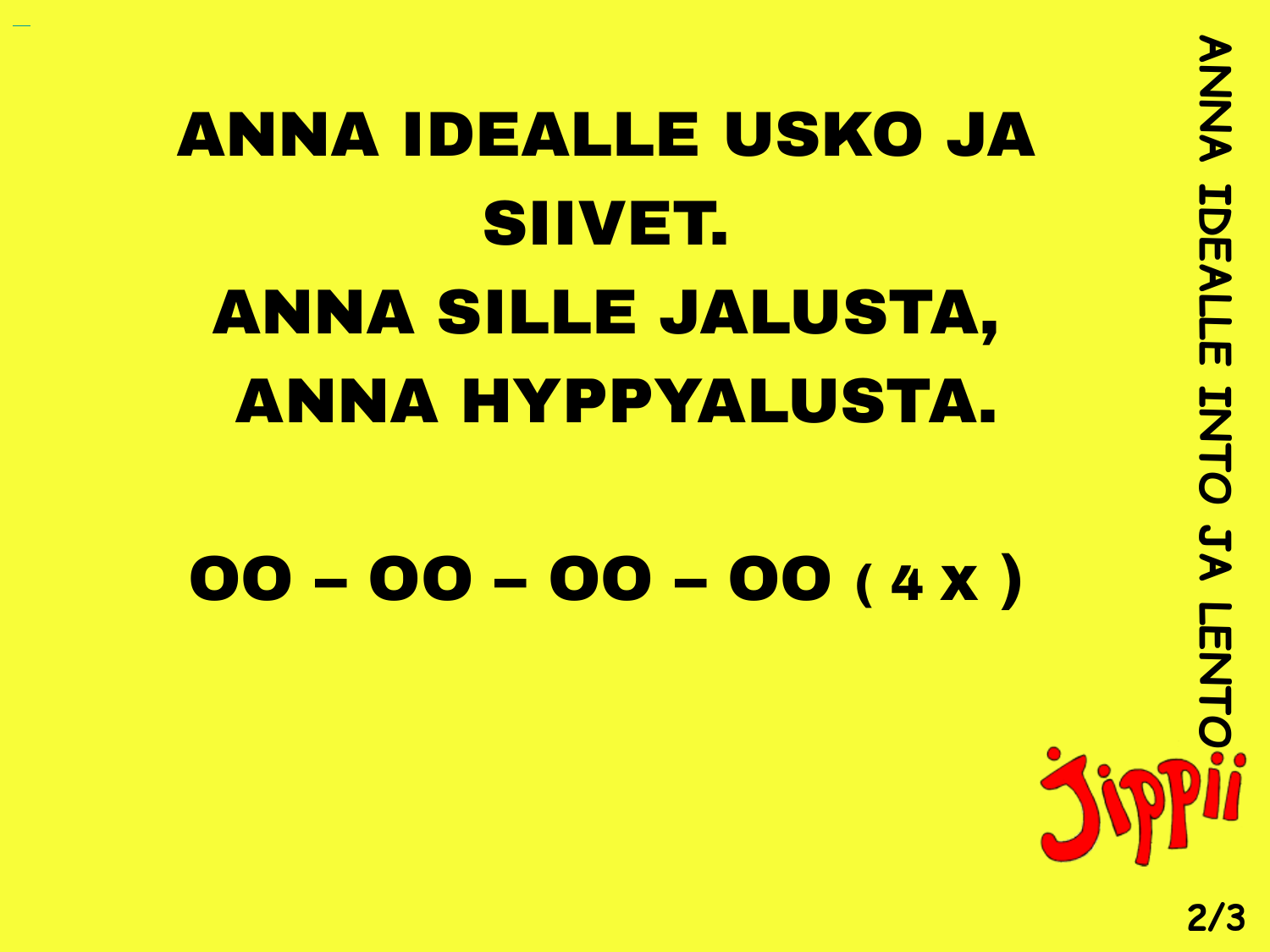

ANNA IDEALLE USKO JA
 SIIVET.
ANNA SILLE JALUSTA,
 ANNA HYPPYALUSTA.

OO – OO – OO – OO ( 4 X )

ANNA IDEALLE INTO JA LENTO
2/3